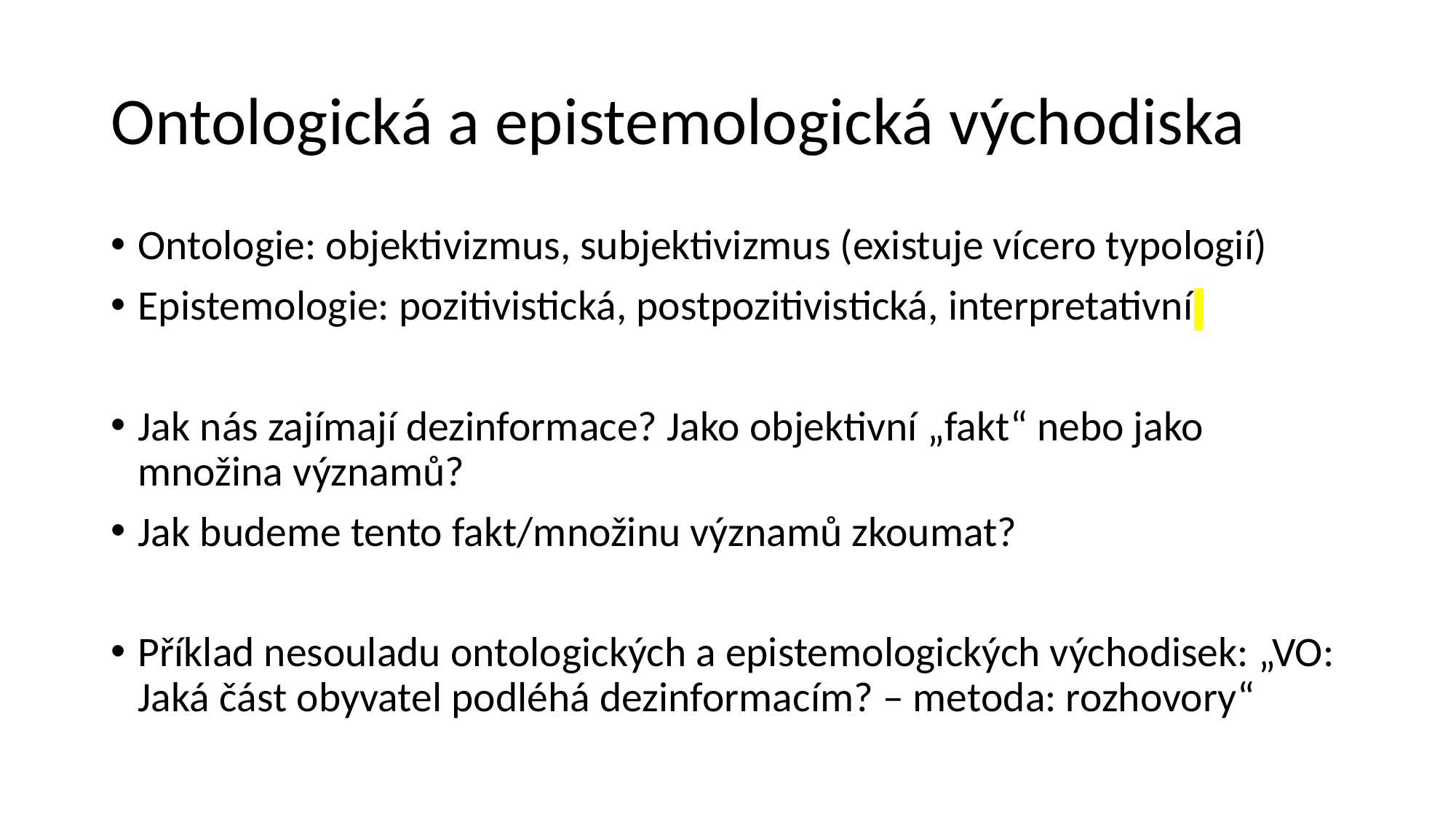

# Ontologická a epistemologická východiska
Ontologie: objektivizmus, subjektivizmus (existuje vícero typologií)
Epistemologie: pozitivistická, postpozitivistická, interpretativní

Jak nás zajímají dezinformace? Jako objektivní „fakt“ nebo jako množina významů?
Jak budeme tento fakt/množinu významů zkoumat?

Příklad nesouladu ontologických a epistemologických východisek: „VO: Jaká část obyvatel podléhá dezinformacím? – metoda: rozhovory“